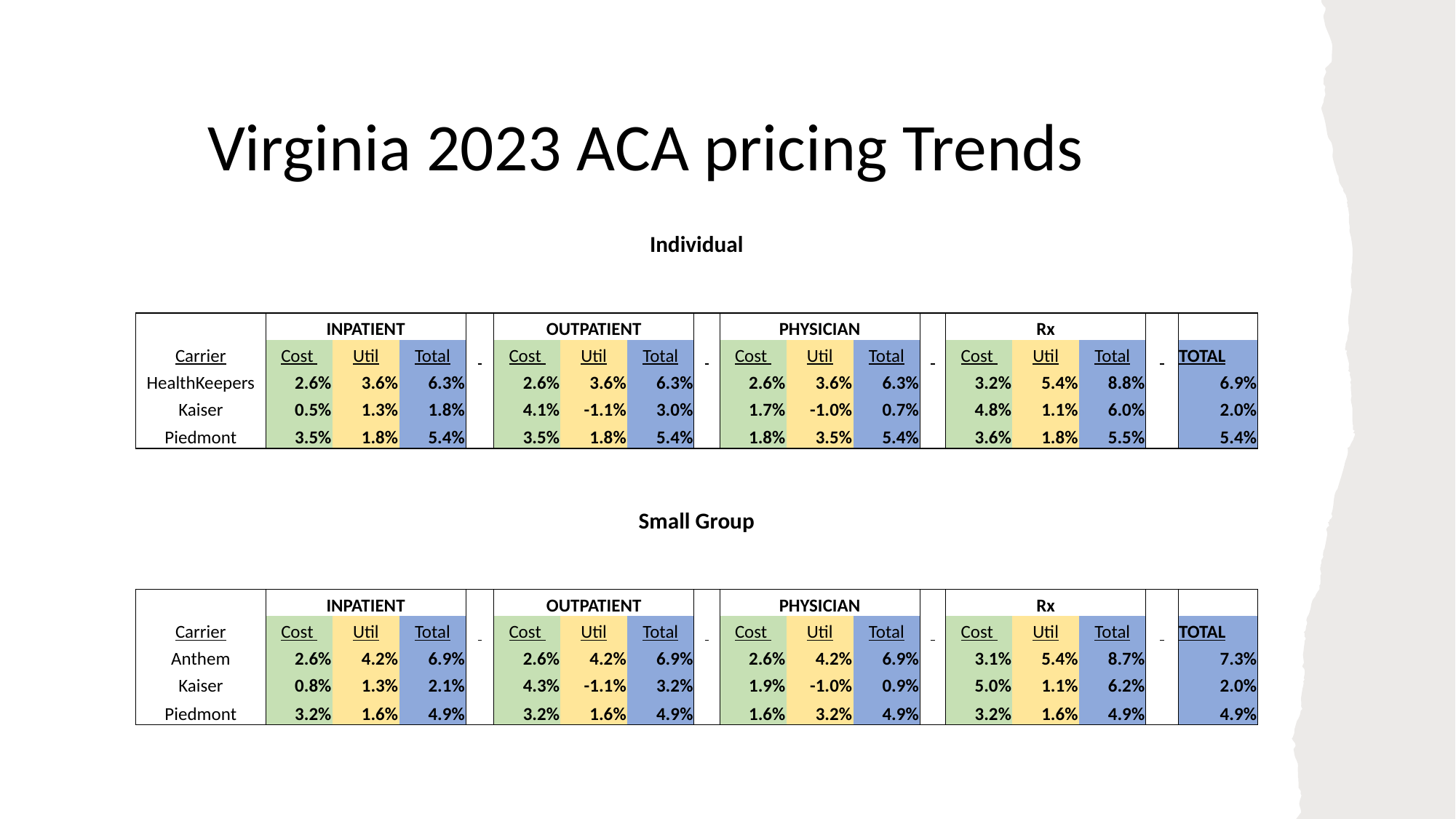

# Virginia 2023 ACA pricing Trends
| Individual |  |  |  |  |  |  |  |  |  |  |  |  |  |  |  |  |  |
| --- | --- | --- | --- | --- | --- | --- | --- | --- | --- | --- | --- | --- | --- | --- | --- | --- | --- |
|  |  |  |  |  |  |  |  |  |  |  |  |  |  |  |  |  |  |
|  |  |  |  |  |  |  |  |  |  |  |  |  |  |  |  |  |  |
|  | INPATIENT |  |  |  | OUTPATIENT |  |  |  | PHYSICIAN |  |  |  | Rx |  |  |  |  |
| Carrier | Cost | Util | Total |  | Cost | Util | Total |  | Cost | Util | Total |  | Cost | Util | Total |  | TOTAL |
| HealthKeepers | 2.6% | 3.6% | 6.3% |  | 2.6% | 3.6% | 6.3% |  | 2.6% | 3.6% | 6.3% |  | 3.2% | 5.4% | 8.8% |  | 6.9% |
| Kaiser | 0.5% | 1.3% | 1.8% |  | 4.1% | -1.1% | 3.0% |  | 1.7% | -1.0% | 0.7% |  | 4.8% | 1.1% | 6.0% |  | 2.0% |
| Piedmont | 3.5% | 1.8% | 5.4% |  | 3.5% | 1.8% | 5.4% |  | 1.8% | 3.5% | 5.4% |  | 3.6% | 1.8% | 5.5% |  | 5.4% |
|  |  |  |  |  |  |  |  |  |  |  |  |  |  |  |  |  |  |
|  |  |  |  |  |  |  |  |  |  |  |  |  |  |  |  |  |  |
| Small Group |  |  |  |  |  |  |  |  |  |  |  |  |  |  |  |  |  |
|  |  |  |  |  |  |  |  |  |  |  |  |  |  |  |  |  |  |
|  |  |  |  |  |  |  |  |  |  |  |  |  |  |  |  |  |  |
|  | INPATIENT |  |  |  | OUTPATIENT |  |  |  | PHYSICIAN |  |  |  | Rx |  |  |  |  |
| Carrier | Cost | Util | Total |  | Cost | Util | Total |  | Cost | Util | Total |  | Cost | Util | Total |  | TOTAL |
| Anthem | 2.6% | 4.2% | 6.9% |  | 2.6% | 4.2% | 6.9% |  | 2.6% | 4.2% | 6.9% |  | 3.1% | 5.4% | 8.7% |  | 7.3% |
| Kaiser | 0.8% | 1.3% | 2.1% |  | 4.3% | -1.1% | 3.2% |  | 1.9% | -1.0% | 0.9% |  | 5.0% | 1.1% | 6.2% |  | 2.0% |
| Piedmont | 3.2% | 1.6% | 4.9% |  | 3.2% | 1.6% | 4.9% |  | 1.6% | 3.2% | 4.9% |  | 3.2% | 1.6% | 4.9% |  | 4.9% |